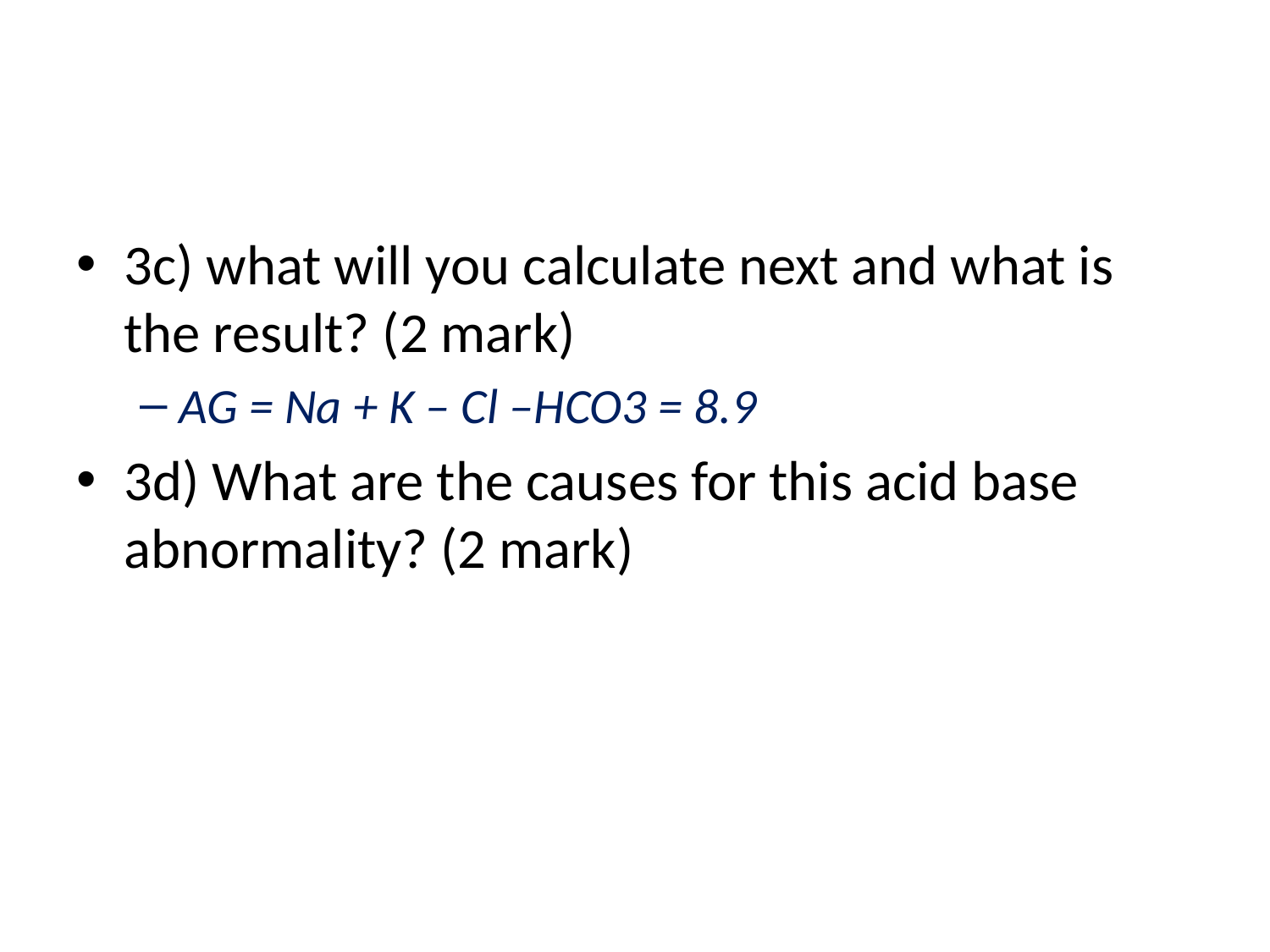

#
3c) what will you calculate next and what is the result? (2 mark)
AG = Na + K – Cl –HCO3 = 8.9
3d) What are the causes for this acid base abnormality? (2 mark)